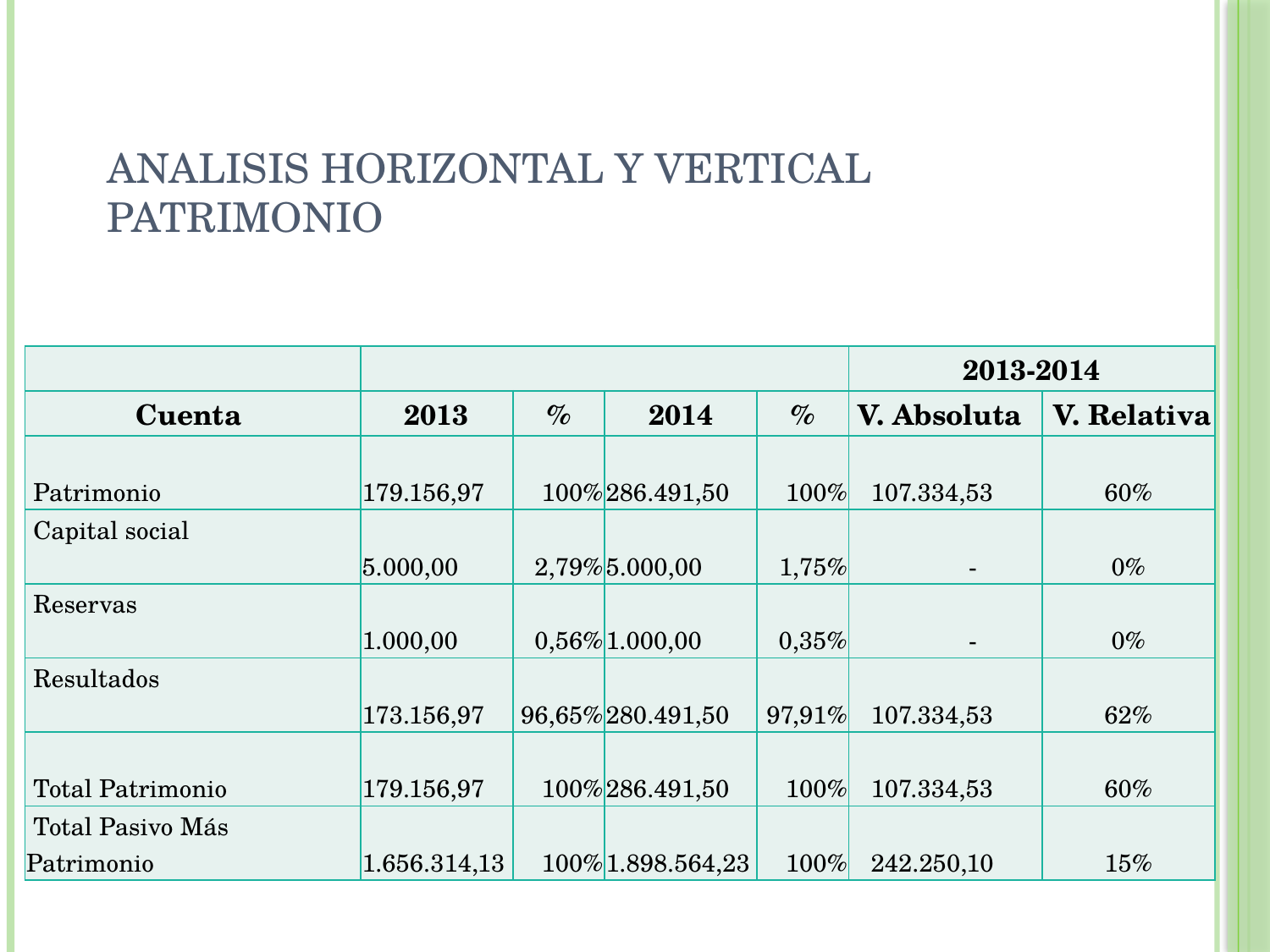

# ANALISIS HORIZONTAL Y VERTICAL PATRIMONIO
|  |  |  |  |  | 2013-2014 |  |
| --- | --- | --- | --- | --- | --- | --- |
| Cuenta | 2013 | % | 2014 | % | V. Absoluta | V. Relativa |
| Patrimonio | 179.156,97 | 100% | 286.491,50 | 100% | 107.334,53 | 60% |
| Capital social | 5.000,00 | 2,79% | 5.000,00 | 1,75% | - | 0% |
| Reservas | 1.000,00 | 0,56% | 1.000,00 | 0,35% | - | 0% |
| Resultados | 173.156,97 | 96,65% | 280.491,50 | 97,91% | 107.334,53 | 62% |
| Total Patrimonio | 179.156,97 | 100% | 286.491,50 | 100% | 107.334,53 | 60% |
| Total Pasivo Más Patrimonio | 1.656.314,13 | 100% | 1.898.564,23 | 100% | 242.250,10 | 15% |